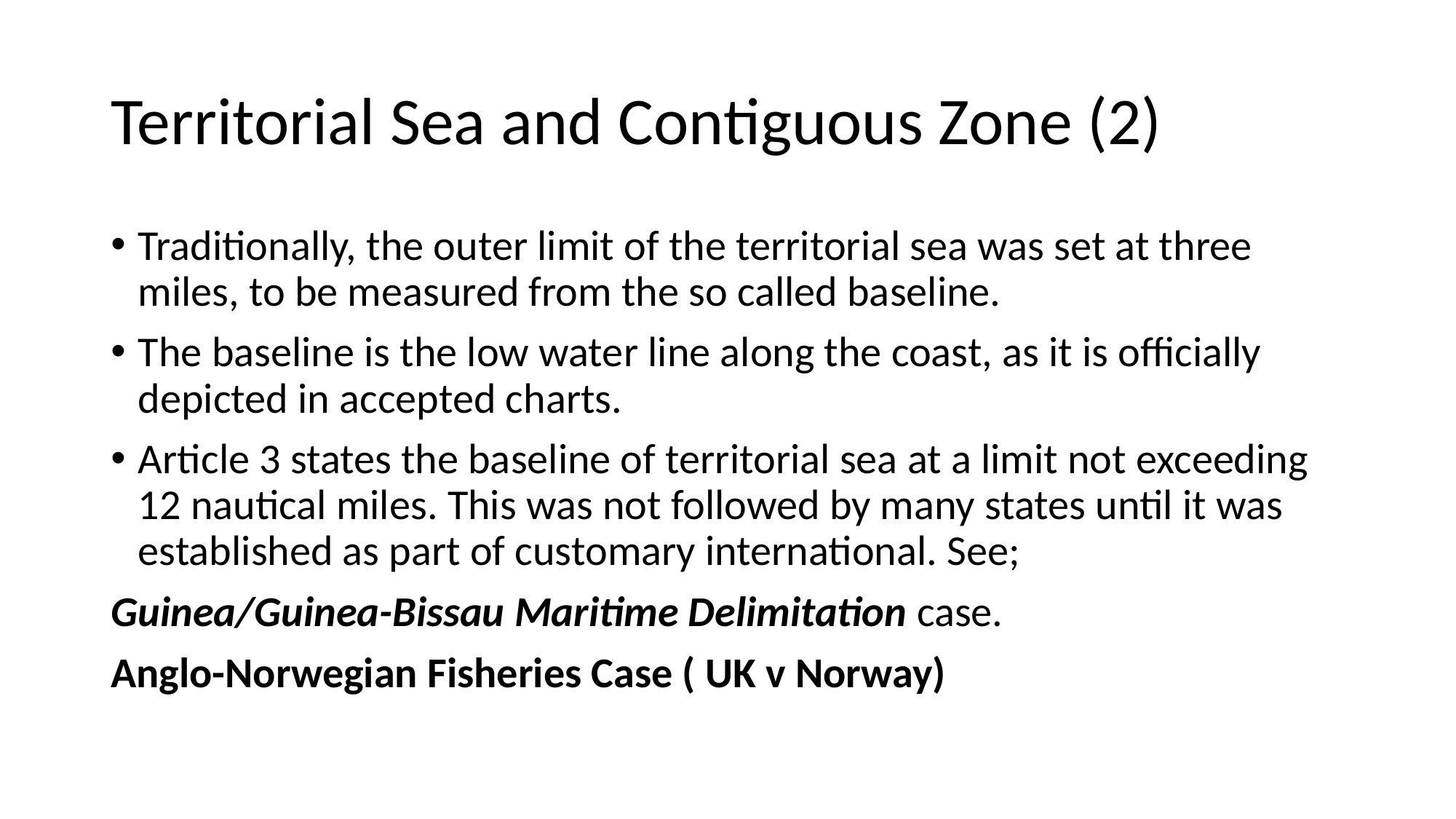

# Territorial Sea and Contiguous Zone (2)
Traditionally, the outer limit of the territorial sea was set at three miles, to be measured from the so called baseline.
The baseline is the low water line along the coast, as it is officially depicted in accepted charts.
Article 3 states the baseline of territorial sea at a limit not exceeding 12 nautical miles. This was not followed by many states until it was established as part of customary international. See;
Guinea/Guinea-Bissau Maritime Delimitation case.
Anglo-Norwegian Fisheries Case ( UK v Norway)